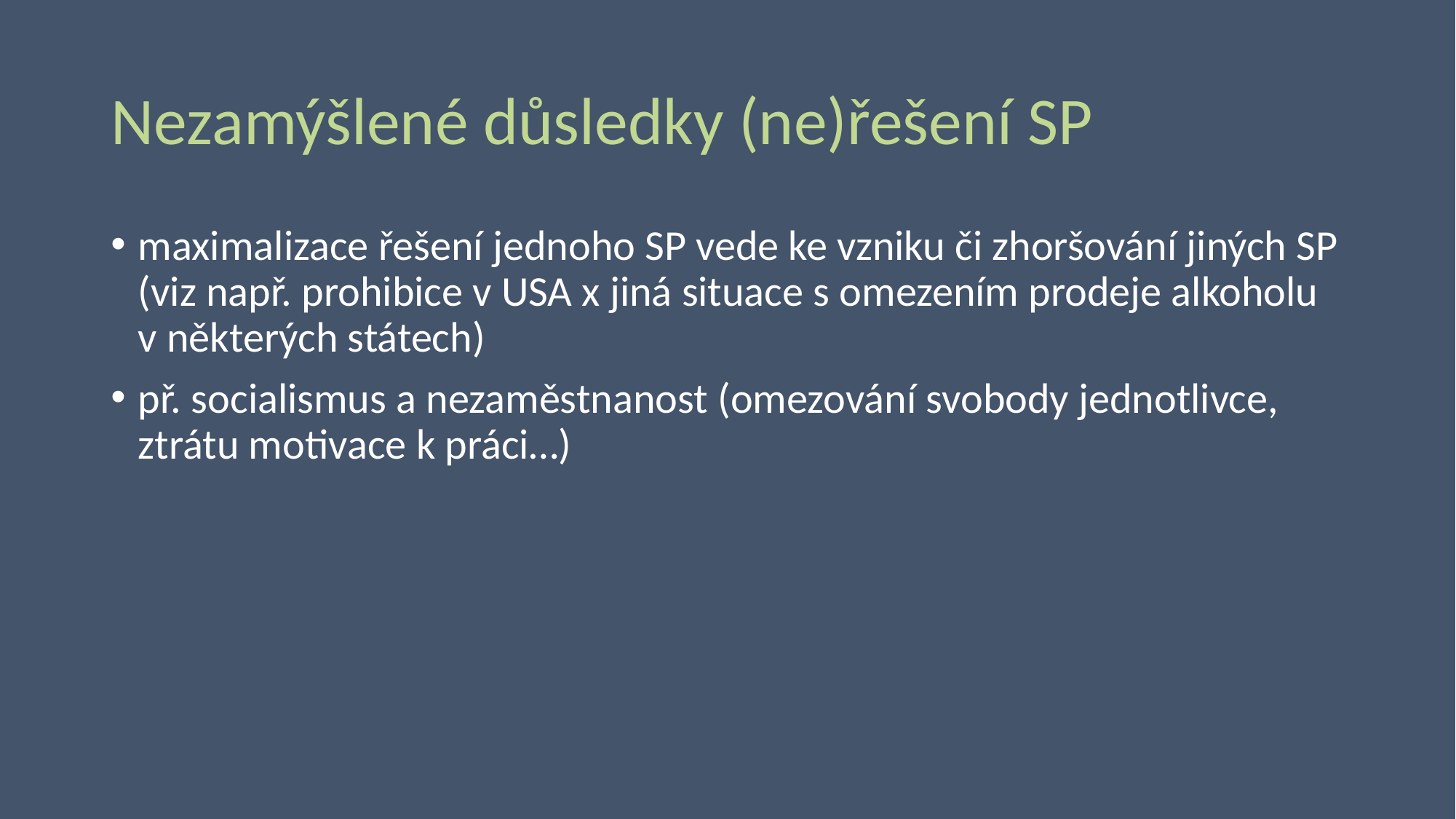

# Nezamýšlené důsledky (ne)řešení SP
maximalizace řešení jednoho SP vede ke vzniku či zhoršování jiných SP (viz např. prohibice v USA x jiná situace s omezením prodeje alkoholu v některých státech)
př. socialismus a nezaměstnanost (omezování svobody jednotlivce, ztrátu motivace k práci…)